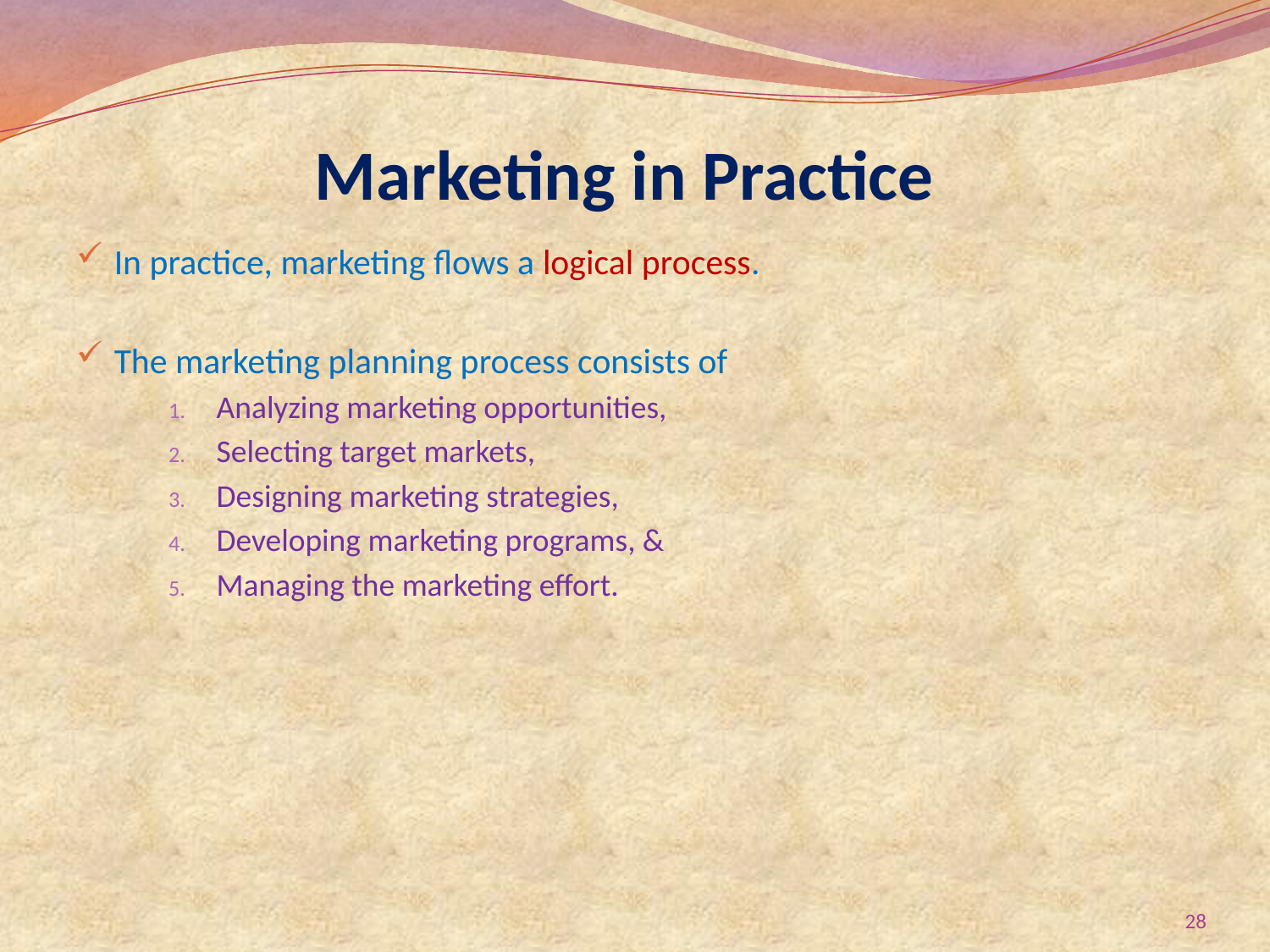

# Marketing in Practice
In practice, marketing flows a logical process.

The marketing planning process consists of
Analyzing marketing opportunities,
Selecting target markets,
Designing marketing strategies,
Developing marketing programs, &
Managing the marketing effort.

28